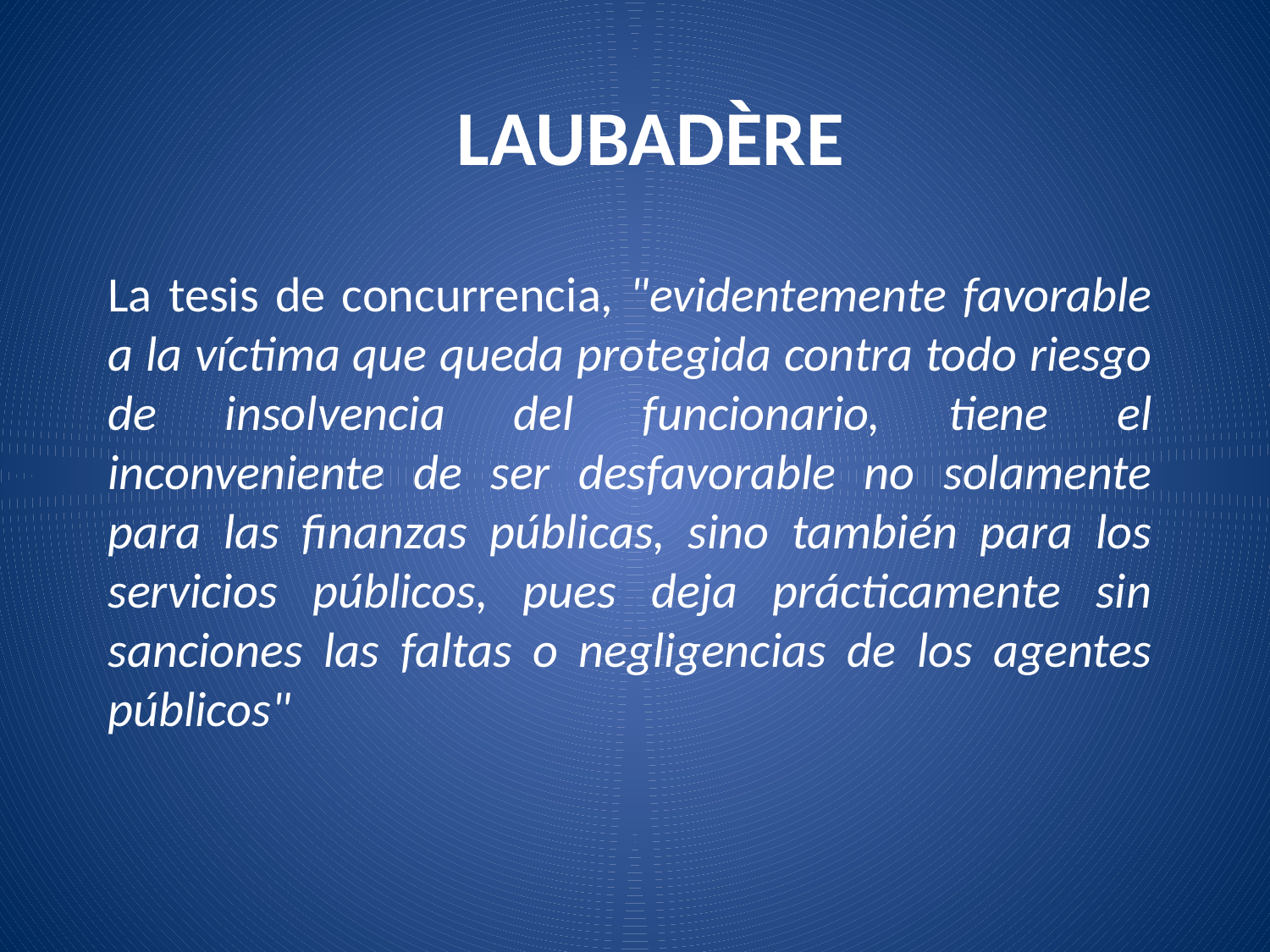

# LAUBADÈRE
La tesis de concurrencia, "evidentemente favorable a la víctima que queda protegida contra todo riesgo de insolvencia del funcionario, tiene el inconveniente de ser desfavorable no solamente para las finanzas públicas, sino también para los servicios públicos, pues deja prácticamente sin sanciones las faltas o negligencias de los agentes públicos"